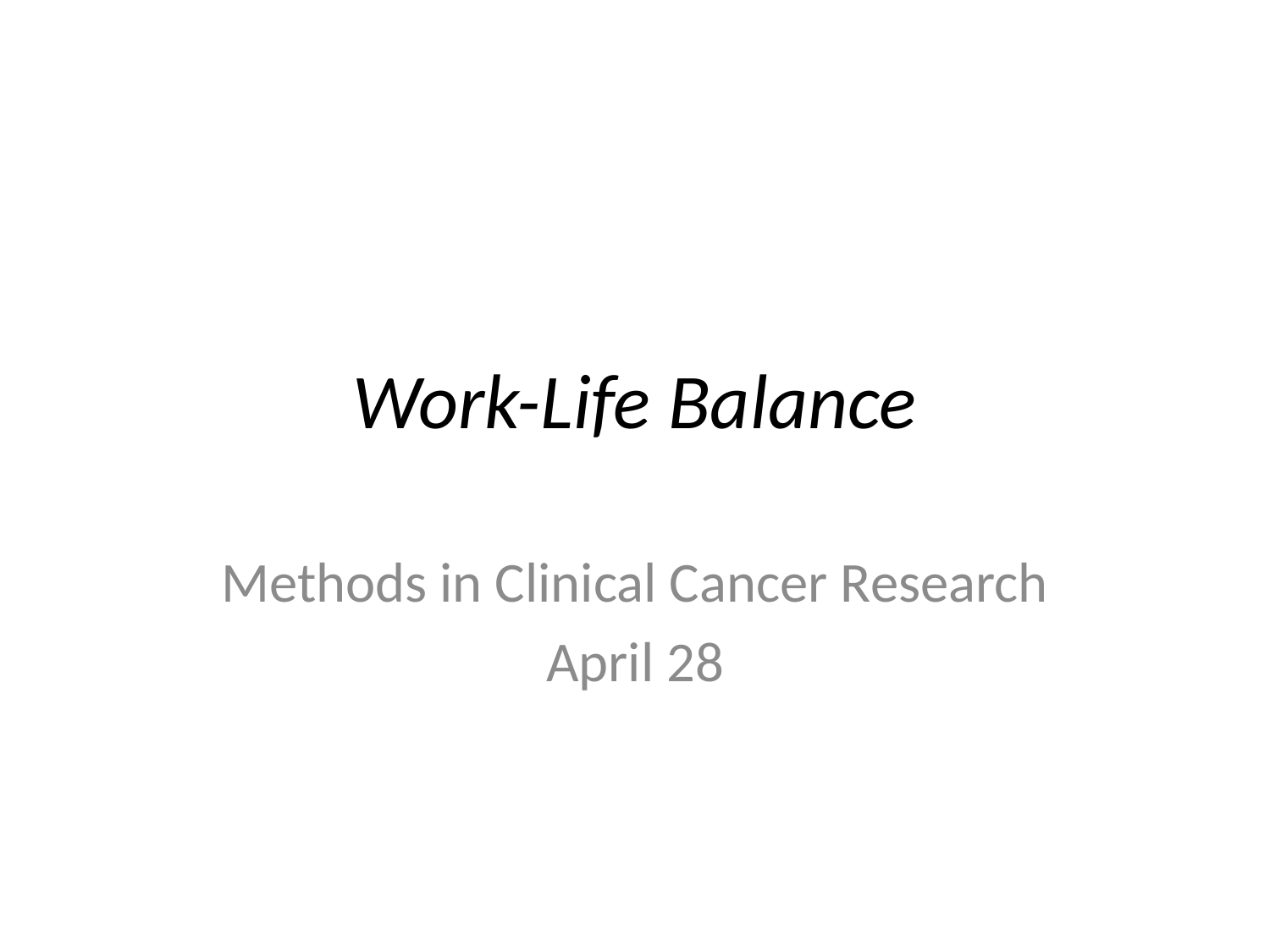

# Work-Life Balance
Methods in Clinical Cancer Research
April 28